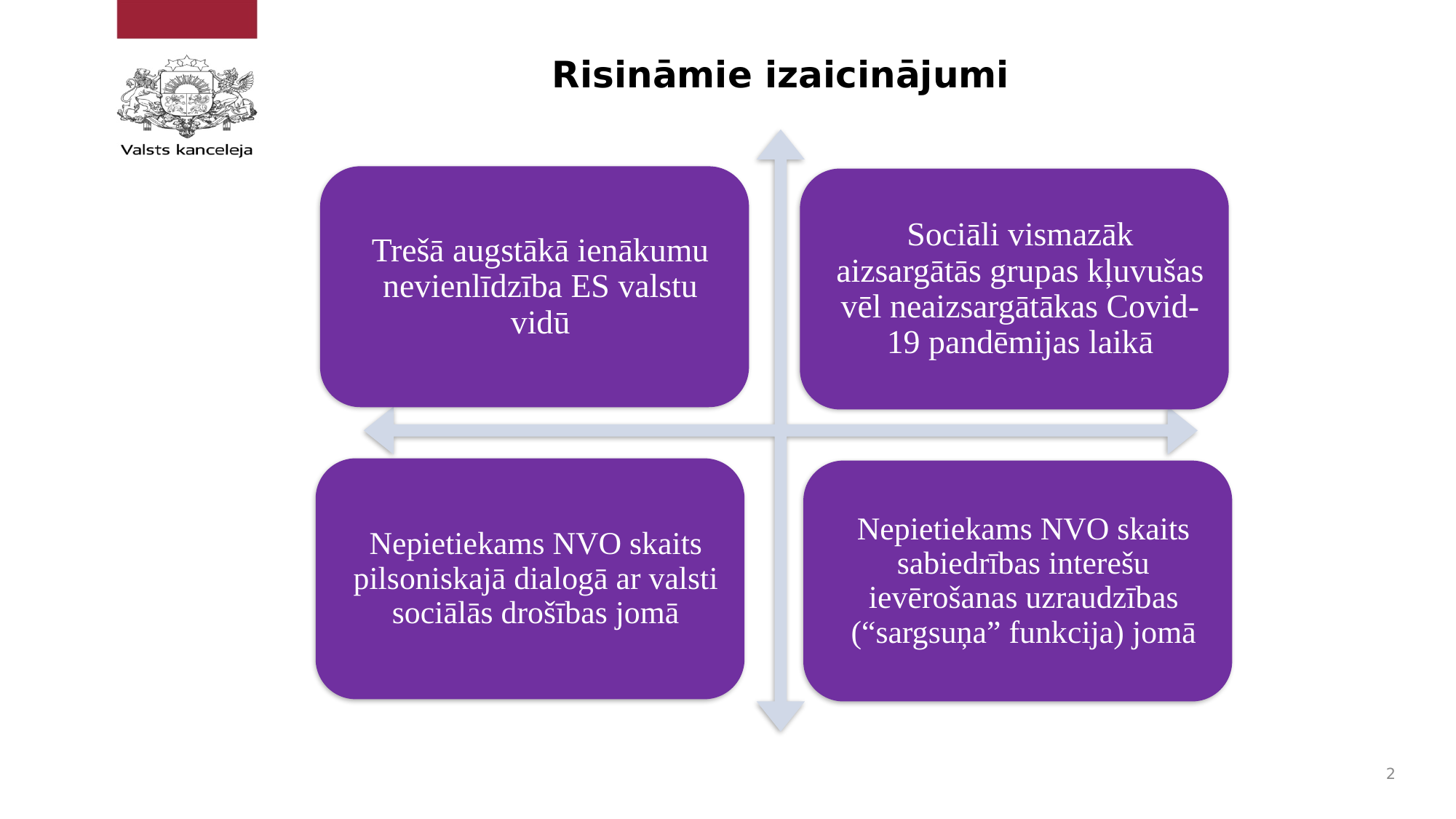

# Risināmie izaicinājumi
Trešā augstākā ienākumu nevienlīdzība ES valstu vidū
Sociāli vismazāk aizsargātās grupas kļuvušas vēl neaizsargātākas Covid-19 pandēmijas laikā
Nepietiekams NVO skaits pilsoniskajā dialogā ar valsti sociālās drošības jomā
Nepietiekams NVO skaits sabiedrības interešu ievērošanas uzraudzības (“sargsuņa” funkcija) jomā

2